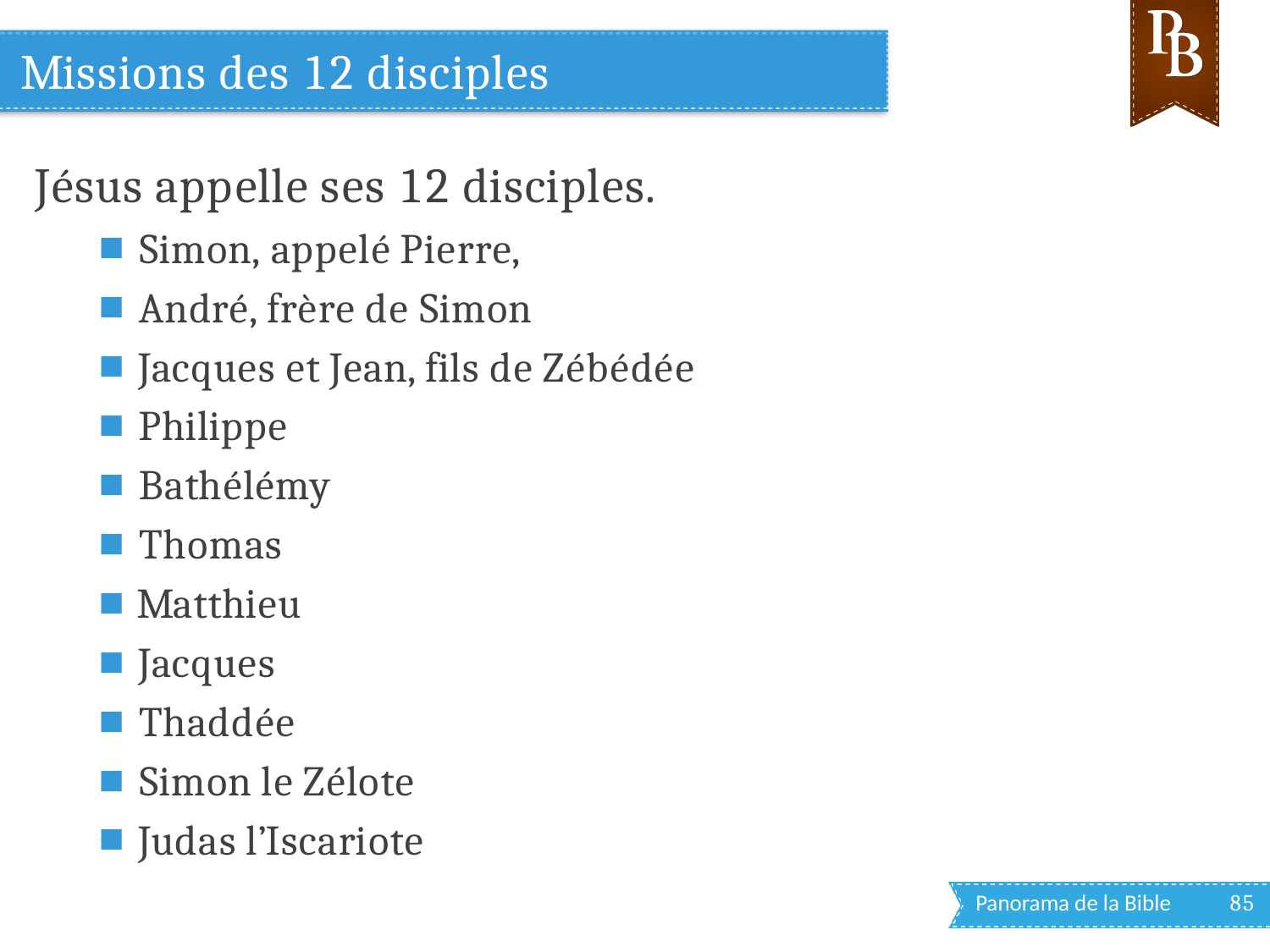

# Missions des 12 disciples
Jésus appelle ses 12 disciples.
Simon, appelé Pierre,
André, frère de Simon
Jacques et Jean, fils de Zébédée
Philippe
Bathélémy
Thomas
Matthieu
Jacques
Thaddée
Simon le Zélote
Judas l’Iscariote